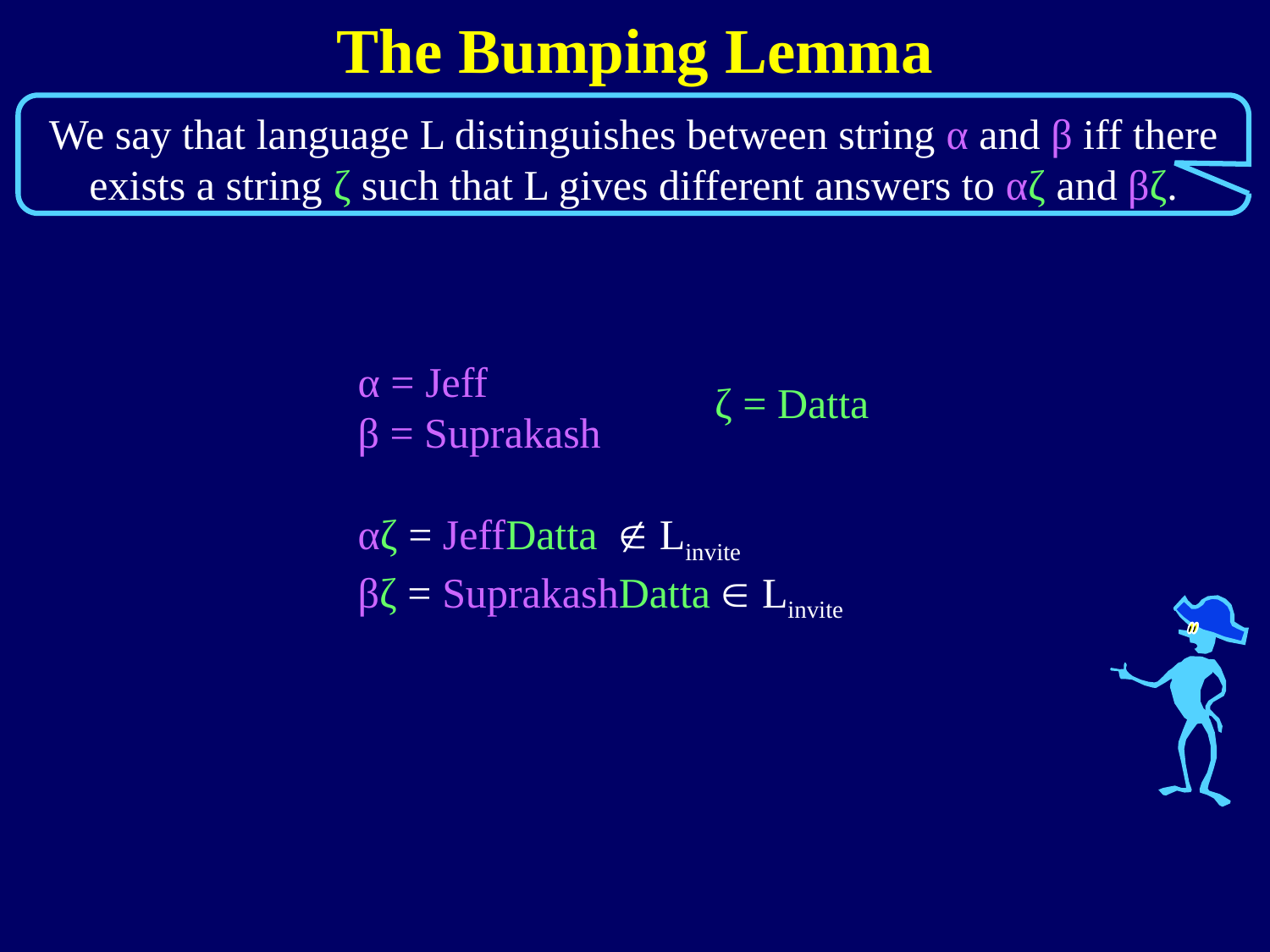

The Bumping Lemma
We say that language L distinguishes between string α and β iff there exists a string ζ such that L gives different answers to αζ and βζ.
α = Jeff
β = Suprakash

αζ = JeffDatta  ∉ Linvite
βζ = SuprakashDatta ∈ Linvite
ζ = Datta